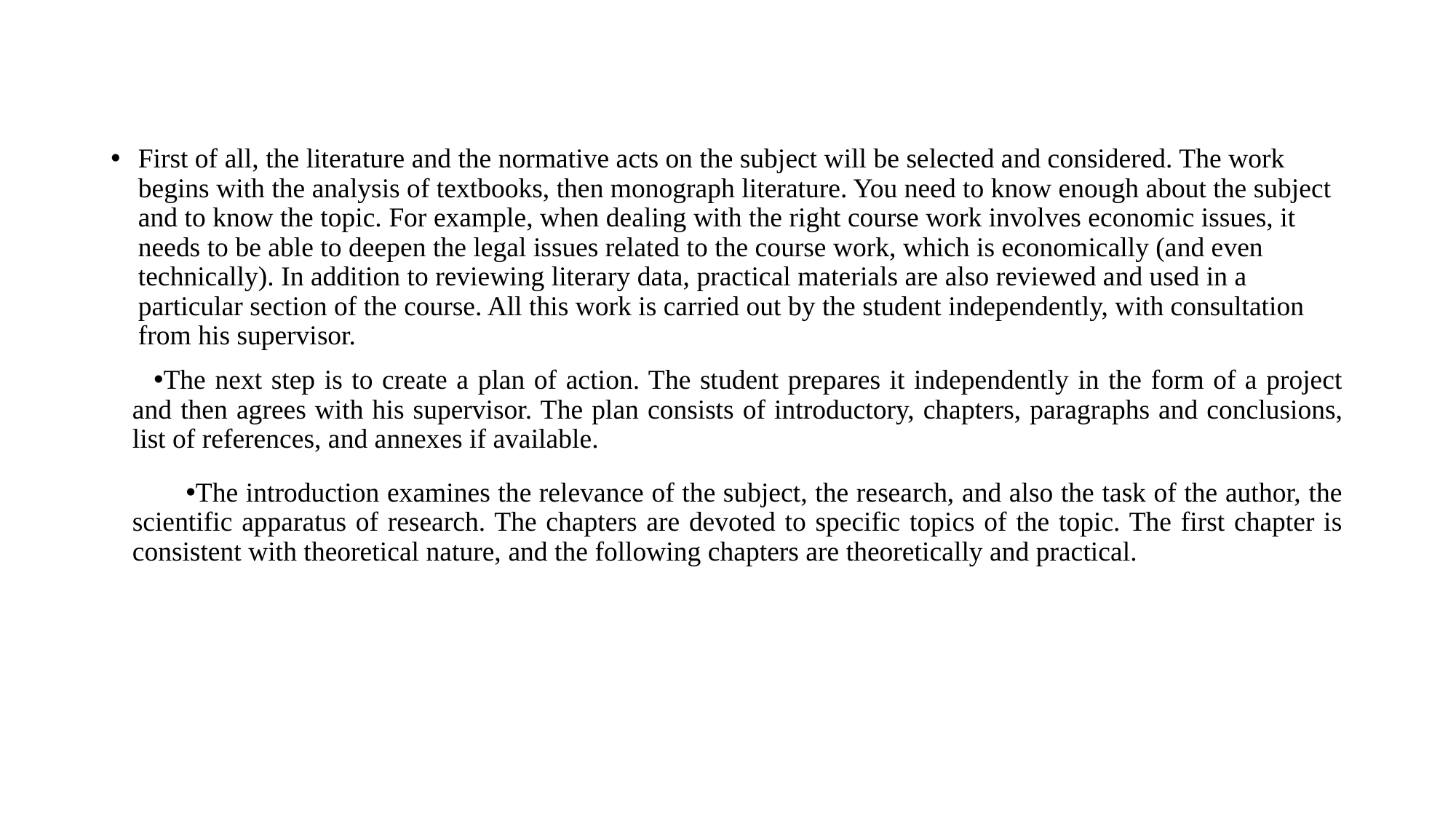

First of all, the literature and the normative acts on the subject will be selected and considered. The work begins with the analysis of textbooks, then monograph literature. You need to know enough about the subject and to know the topic. For example, when dealing with the right course work involves economic issues, it needs to be able to deepen the legal issues related to the course work, which is economically (and even technically). In addition to reviewing literary data, practical materials are also reviewed and used in a particular section of the course. All this work is carried out by the student independently, with consultation from his supervisor.
The next step is to create a plan of action. The student prepares it independently in the form of a project and then agrees with his supervisor. The plan consists of introductory, chapters, paragraphs and conclusions, list of references, and annexes if available.
The introduction examines the relevance of the subject, the research, and also the task of the author, the scientific apparatus of research. The chapters are devoted to specific topics of the topic. The first chapter is consistent with theoretical nature, and the following chapters are theoretically and practical.